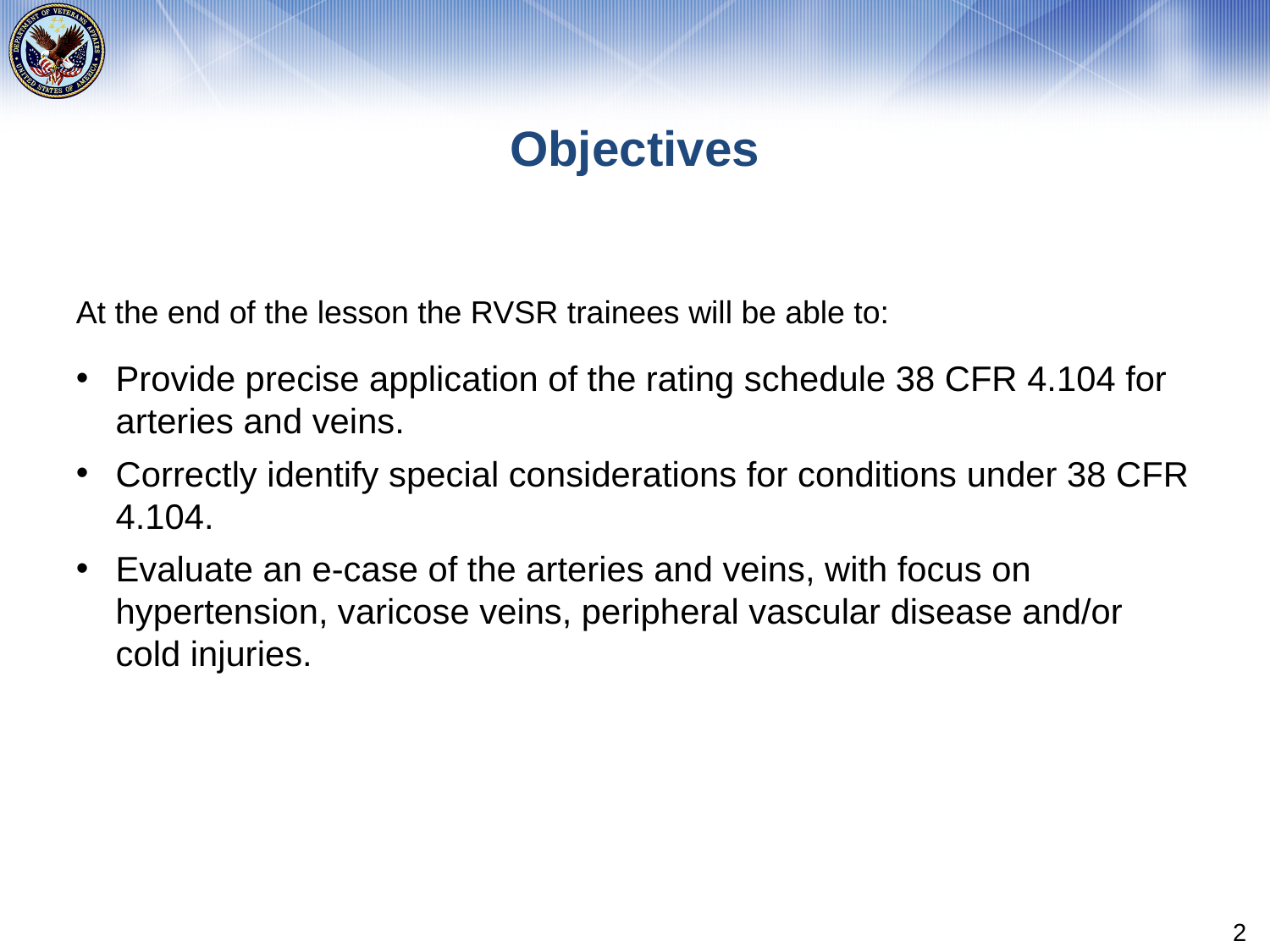

# Objectives
At the end of the lesson the RVSR trainees will be able to:
Provide precise application of the rating schedule 38 CFR 4.104 for arteries and veins.
Correctly identify special considerations for conditions under 38 CFR 4.104.
Evaluate an e-case of the arteries and veins, with focus on hypertension, varicose veins, peripheral vascular disease and/or cold injuries.
2